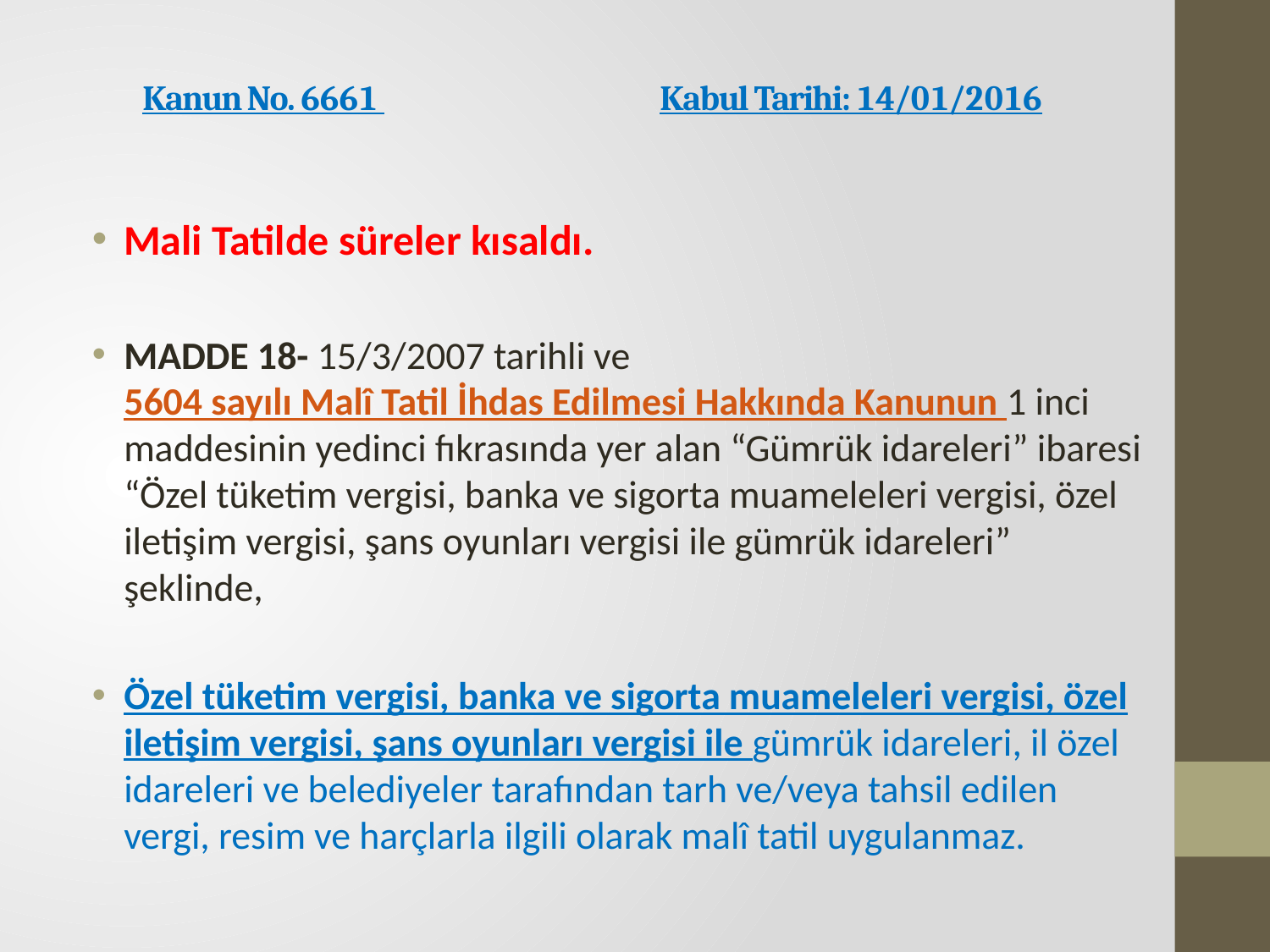

# Kanun No. 6661                                              Kabul Tarihi: 14/01/2016
Mali Tatilde süreler kısaldı.

MADDE 18- 15/3/2007 tarihli ve 5604 sayılı Malî Tatil İhdas Edilmesi Hakkında Kanunun 1 inci maddesinin yedinci fıkrasında yer alan “Gümrük idareleri” ibaresi “Özel tüketim vergisi, banka ve sigorta muameleleri vergisi, özel iletişim vergisi, şans oyunları vergisi ile gümrük idareleri” şeklinde,

Özel tüketim vergisi, banka ve sigorta muameleleri vergisi, özel iletişim vergisi, şans oyunları vergisi ile gümrük idareleri, il özel idareleri ve belediyeler tarafından tarh ve/veya tahsil edilen vergi, resim ve harçlarla ilgili olarak malî tatil uygulanmaz.